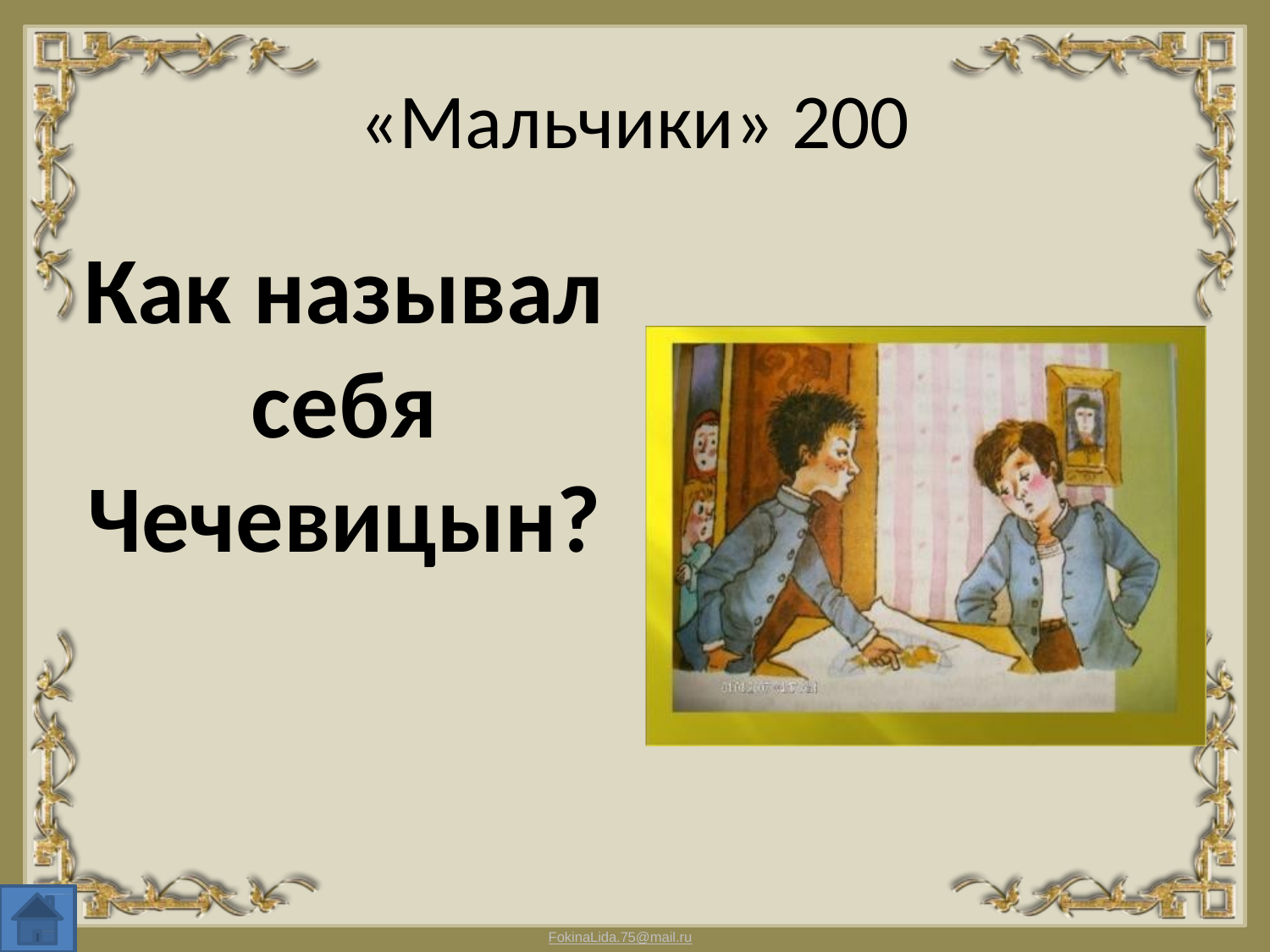

«Мальчики» 200
Как называл  себя  Чечевицын?

FokinaLida.75@mail.ru